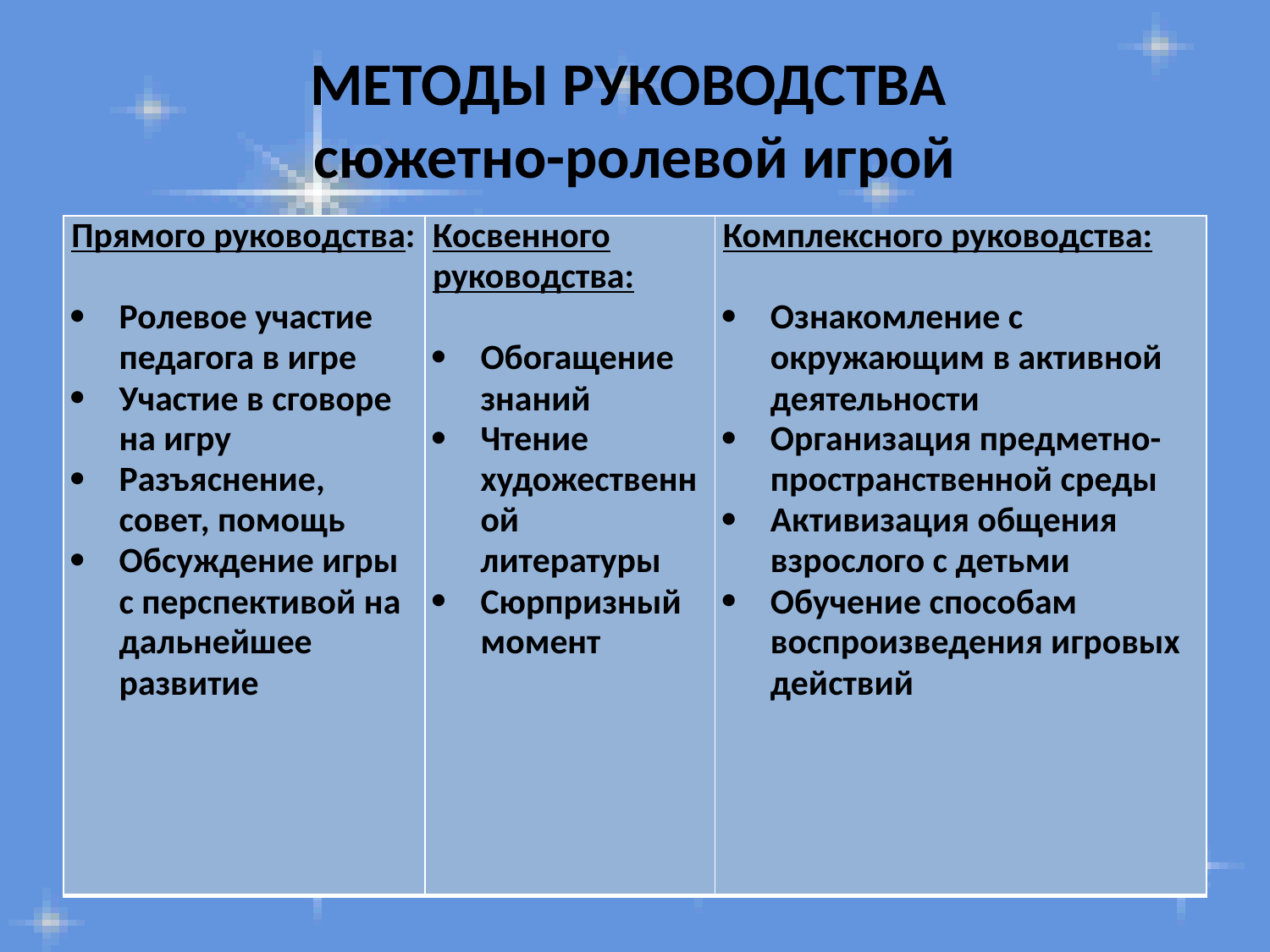

# МЕТОДЫ РУКОВОДСТВА сюжетно-ролевой игрой
| Прямого руководства: Ролевое участие педагога в игре Участие в сговоре на игру Разъяснение, совет, помощь Обсуждение игры с перспективой на дальнейшее развитие | Косвенного руководства: Обогащение знаний Чтение художественной литературы Сюрпризный момент | Комплексного руководства: Ознакомление с окружающим в активной деятельности Организация предметно-пространственной среды Активизация общения взрослого с детьми Обучение способам воспроизведения игровых действий |
| --- | --- | --- |